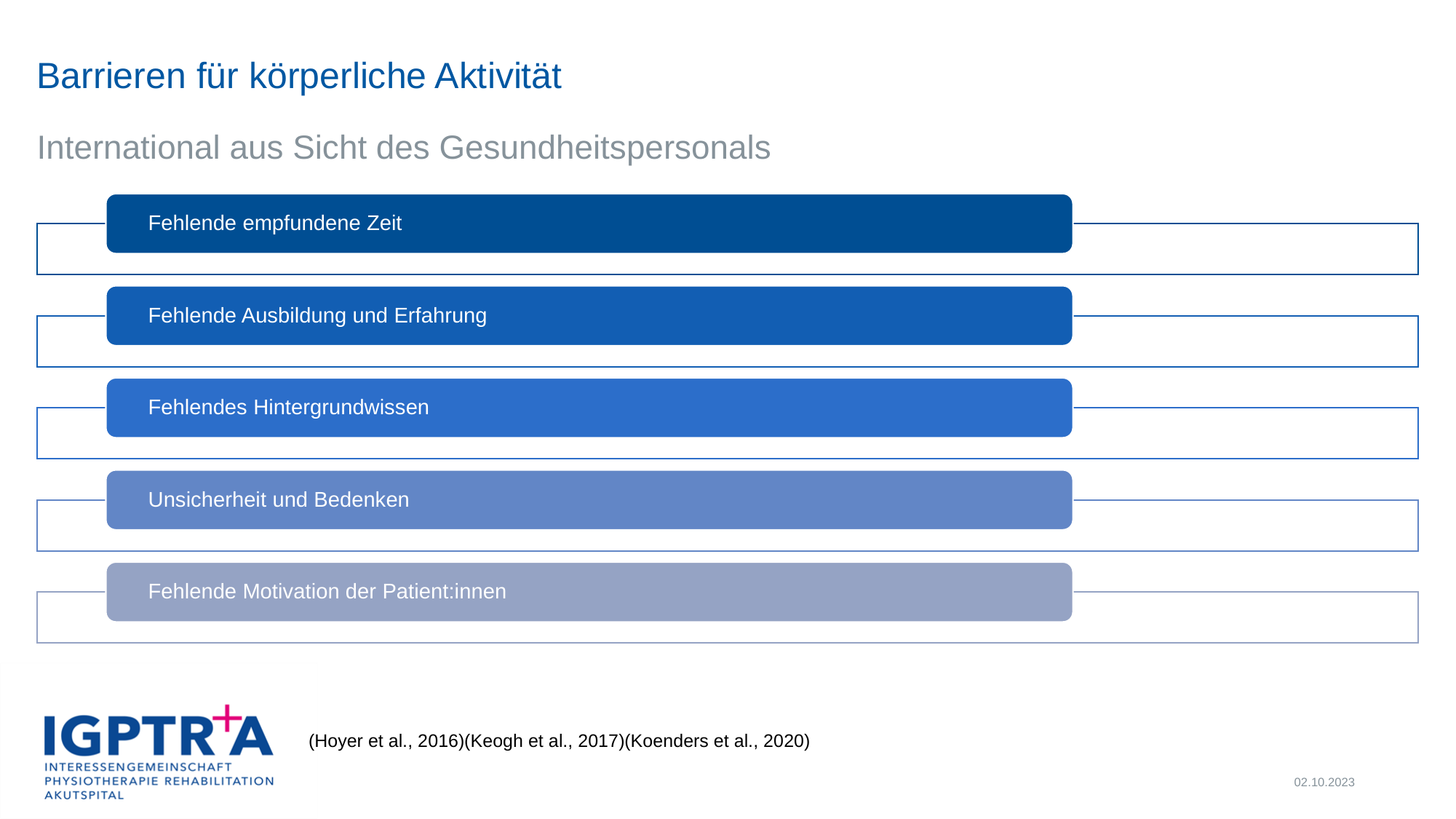

# Barrieren für körperliche Aktivität
International aus Sicht des Gesundheitspersonals
Fehlende empfundene Zeit
Fehlende Ausbildung und Erfahrung
Fehlendes Hintergrundwissen
Unsicherheit und Bedenken
Fehlende Motivation der Patient:innen
(Hoyer et al., 2016)(Keogh et al., 2017)(Koenders et al., 2020)
02.10.2023